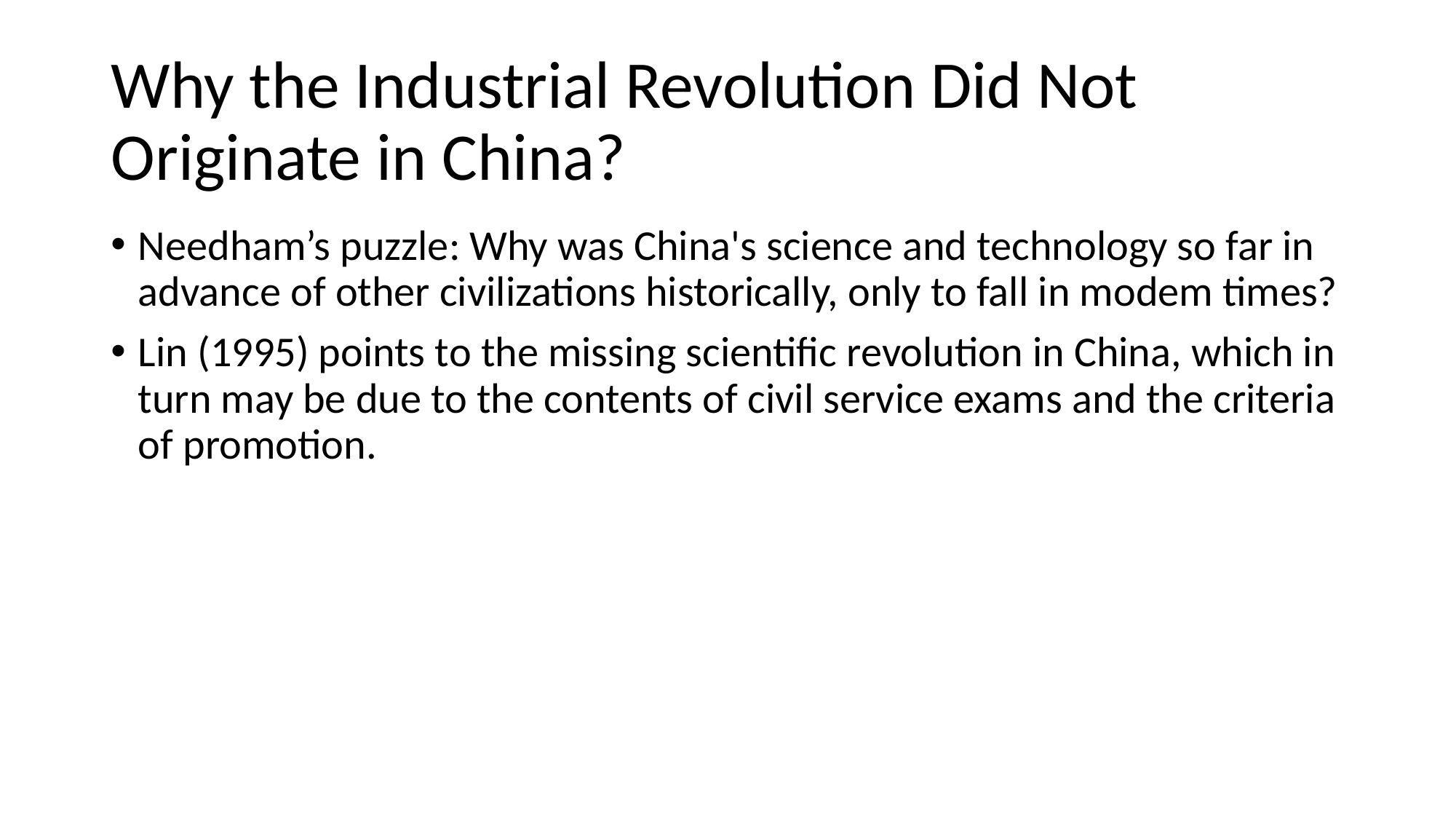

# Why the Industrial Revolution Did Not Originate in China?
Needham’s puzzle: Why was China's science and technology so far in advance of other civilizations historically, only to fall in modem times?
Lin (1995) points to the missing scientific revolution in China, which in turn may be due to the contents of civil service exams and the criteria of promotion.